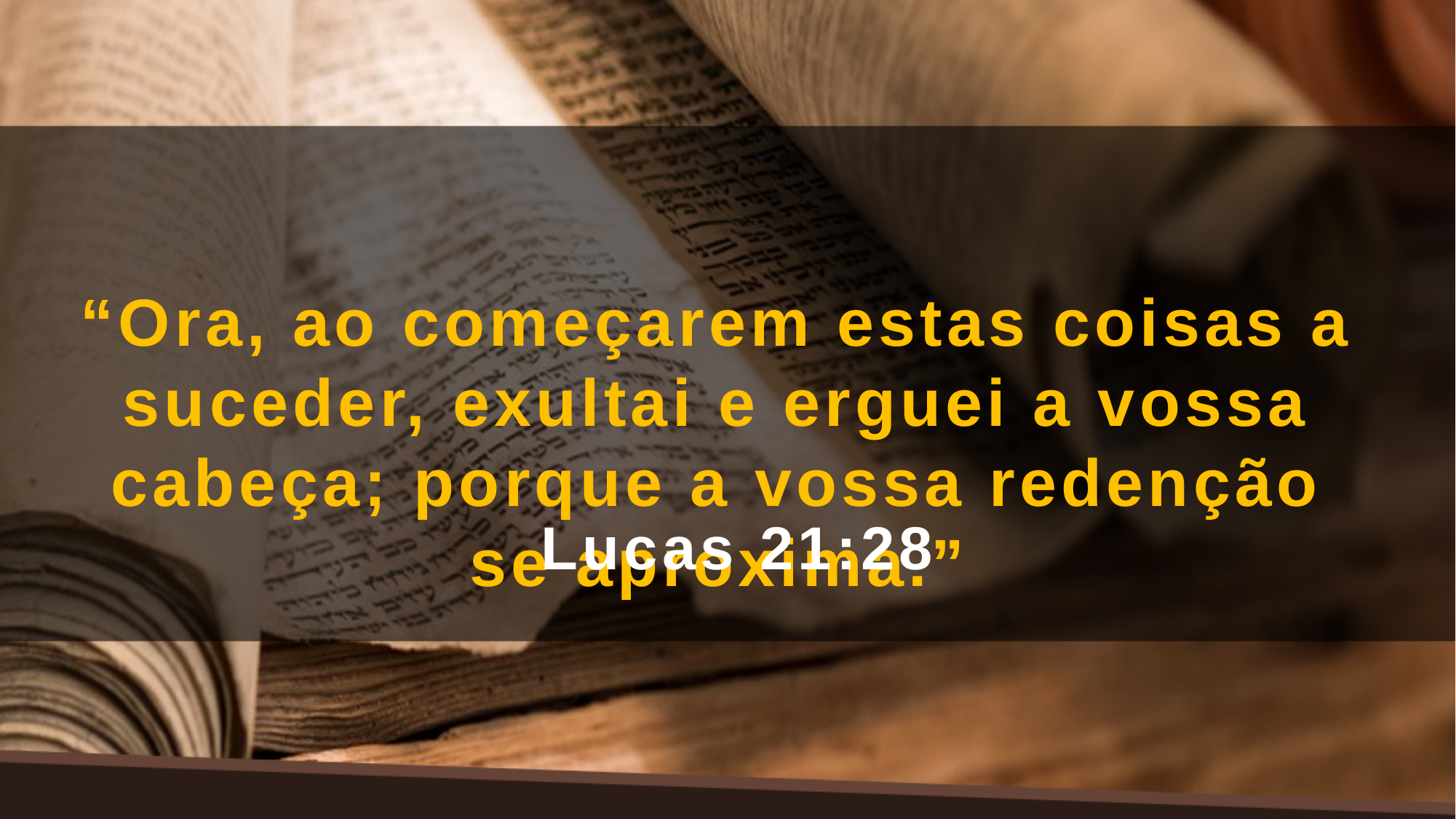

“Ora, ao começarem estas coisas a suceder, exultai e erguei a vossa cabeça; porque a vossa redenção se aproxima.”
Lucas 21:28